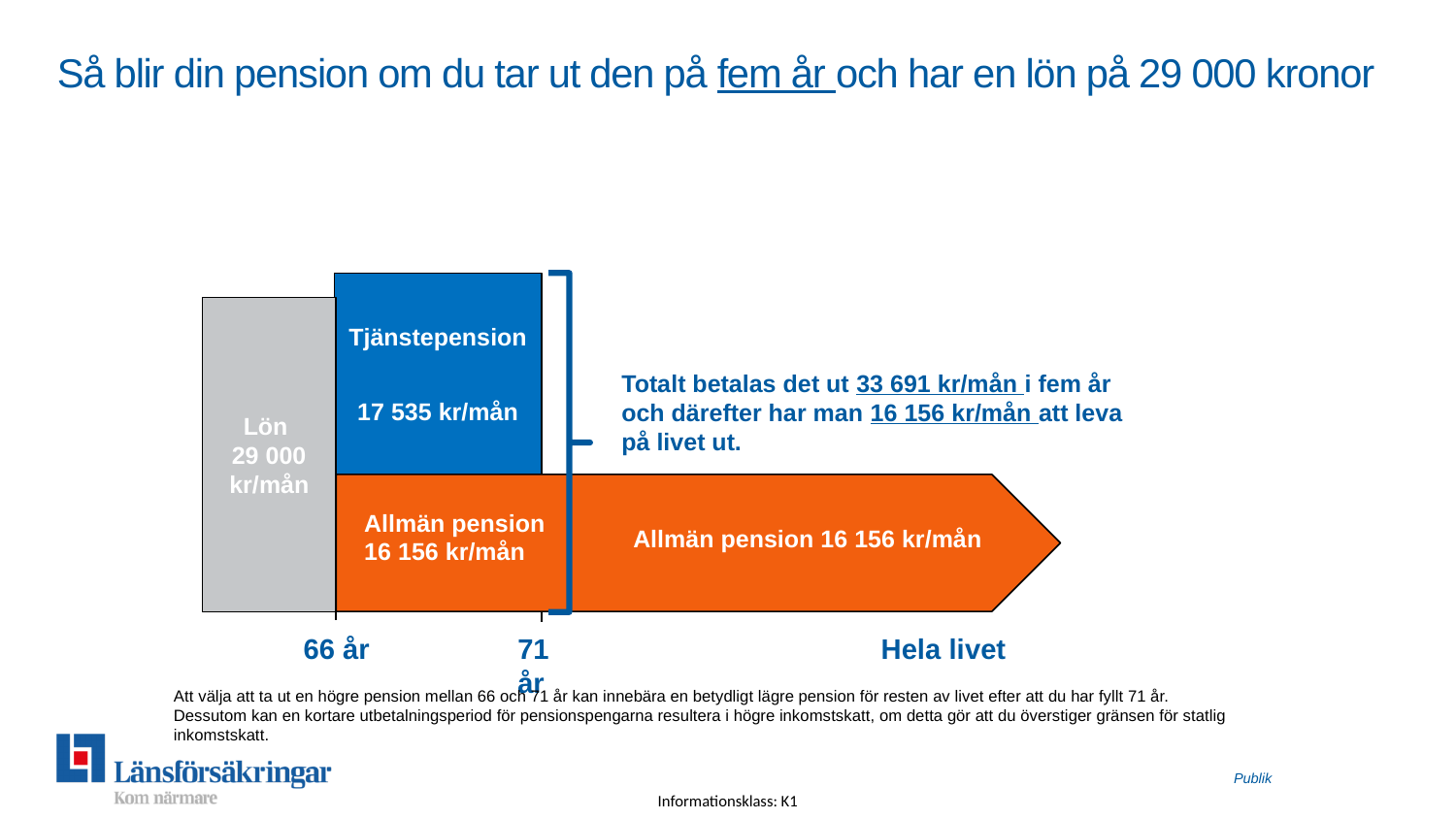

# Så blir din pension om du tar ut den på fem år och har en lön på 29 000 kronor

Tjänstepension
17 535 kr/mån
Lön
29 000 kr/mån
Totalt betalas det ut 33 691 kr/mån i fem år och därefter har man 16 156 kr/mån att leva på livet ut. ‬

Pension
Allmän pension
16 156 kr/mån
Allmän pension 16 156 kr/mån
66 år
71 år
Hela livet
Att välja att ta ut en högre pension mellan 66 och 71 år kan innebära en betydligt lägre pension för resten av livet efter att du har fyllt 71 år.
Dessutom kan en kortare utbetalningsperiod för pensionspengarna resultera i högre inkomstskatt, om detta gör att du överstiger gränsen för statlig inkomstskatt.